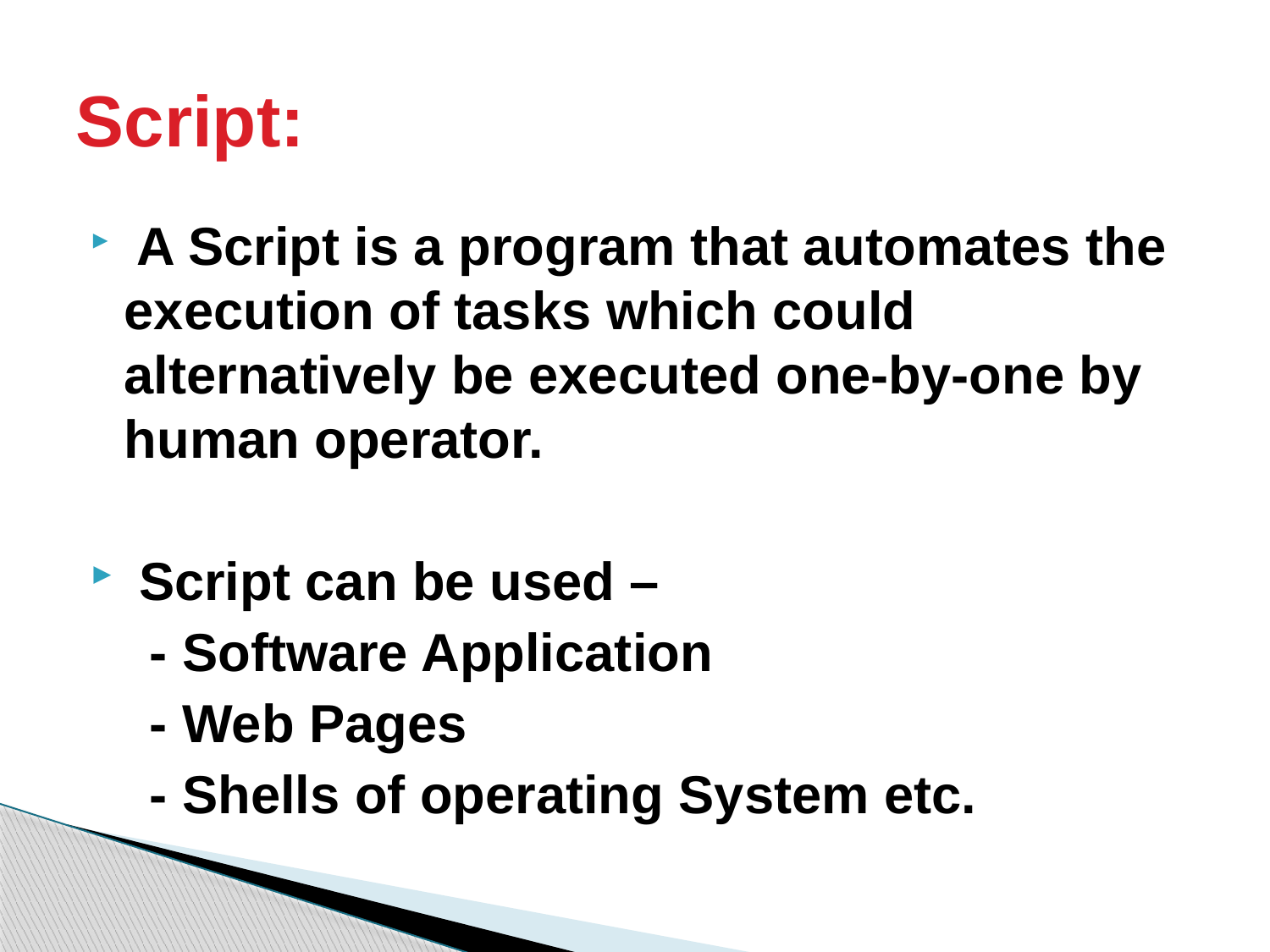

# Script:
 A Script is a program that automates the execution of tasks which could alternatively be executed one-by-one by human operator.

 Script can be used –
    - Software Application
    - Web Pages
    - Shells of operating System etc.